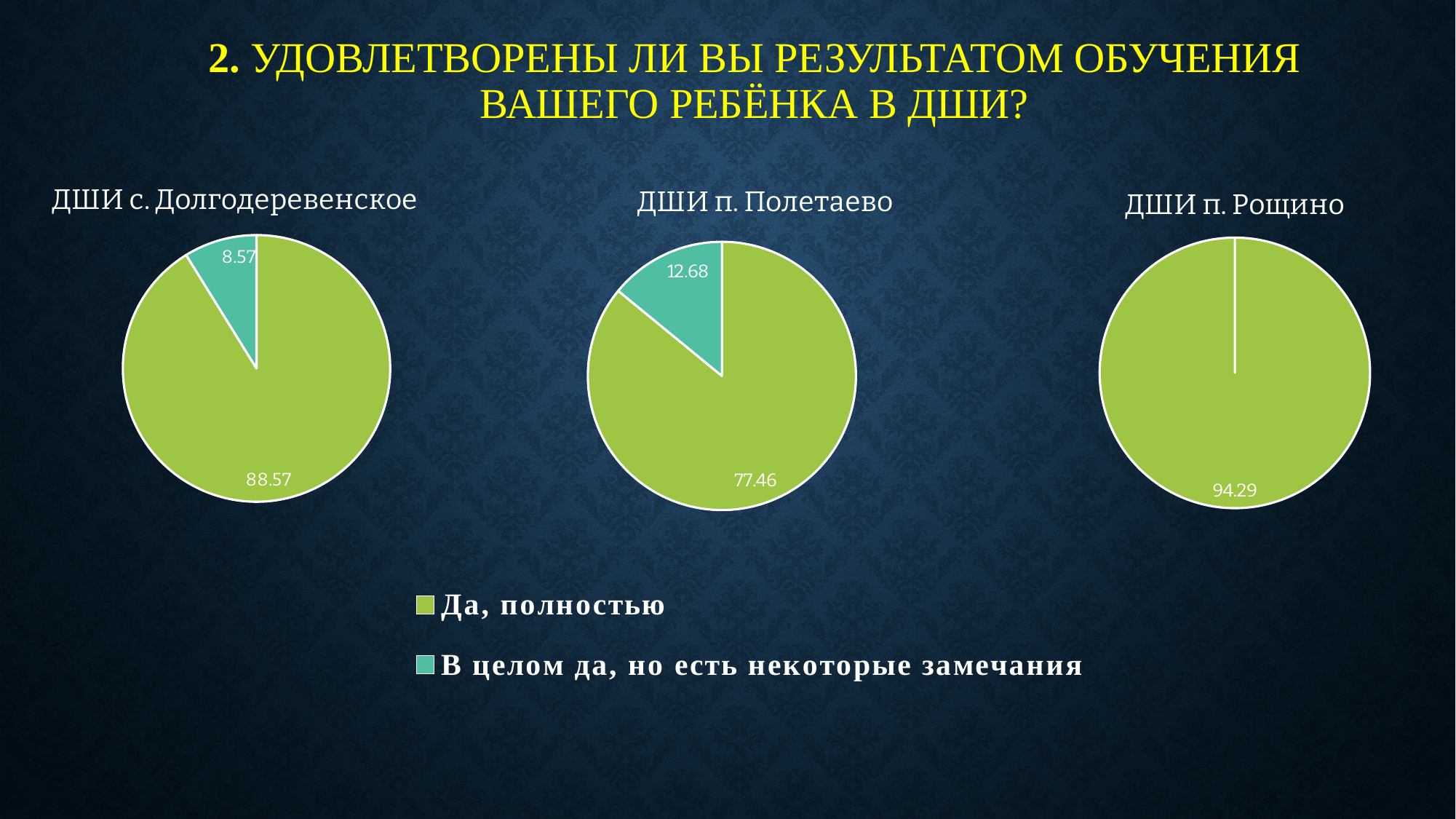

# 2. Удовлетворены ли вы результатом обучения вашего ребёнка в ДШИ?

### Chart: ДШИ с. Долгодеревенское

| Category | Почему вы привели ребенка в ДШИ? |
|---|---|
| Да, полностью | 88.57 |
| В целом да, но есть некоторые замечания  | 8.57 |

### Chart: ДШИ п. Рощино

| Category | Почему вы привели ребенка в ДШИ? |
|---|---|
| Да, полность. | 94.29 |
| В целом да, но есть некоторые замечания | 0.0 |

### Chart: ДШИ п. Полетаево

| Category | Почему вы привели ребенка в ДШИ? |
|---|---|
| Да, полностью | 77.46 |
| В целом да, но есть некоторые замечания | 12.68 |